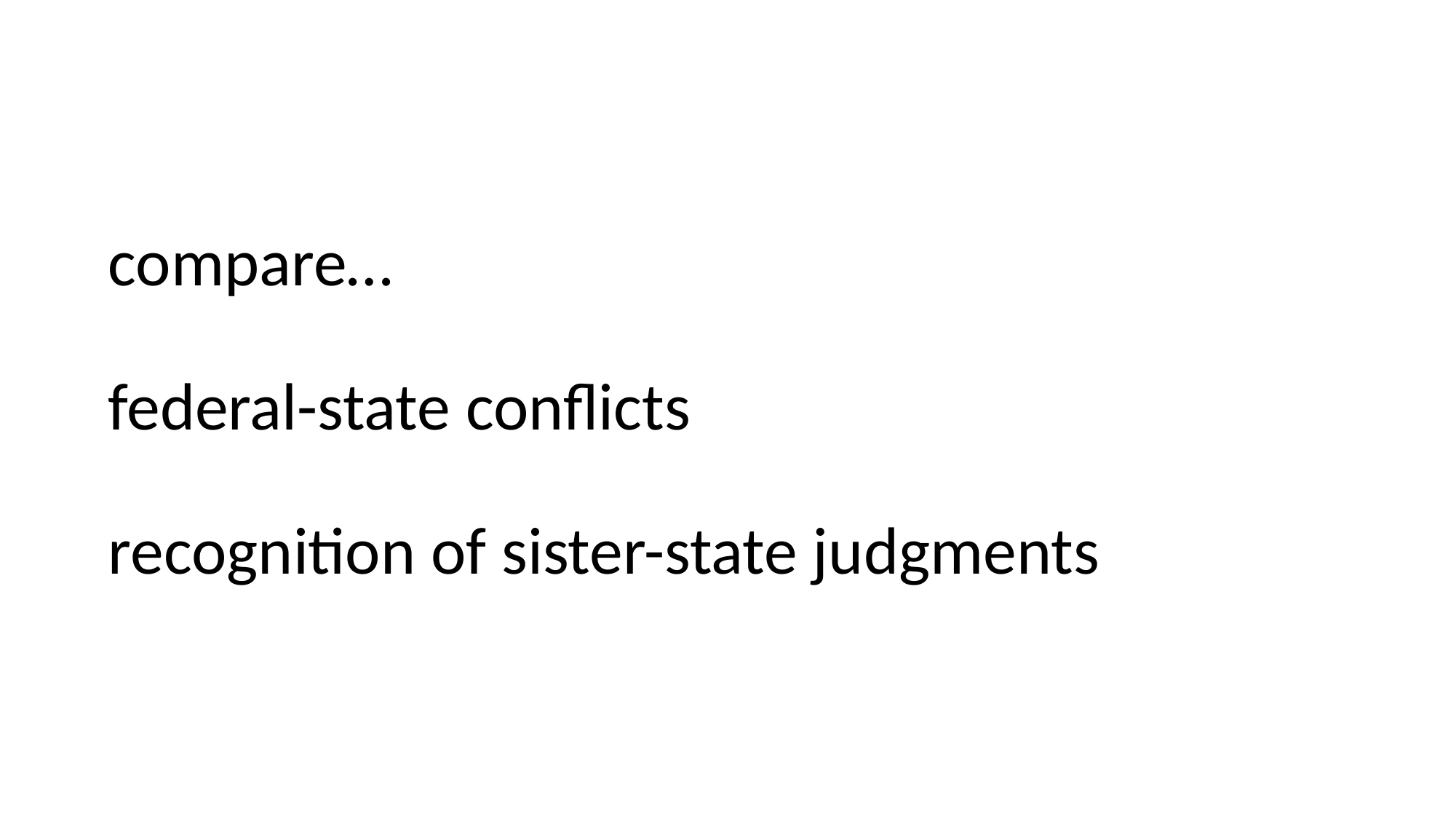

# compare… federal-state conflicts recognition of sister-state judgments